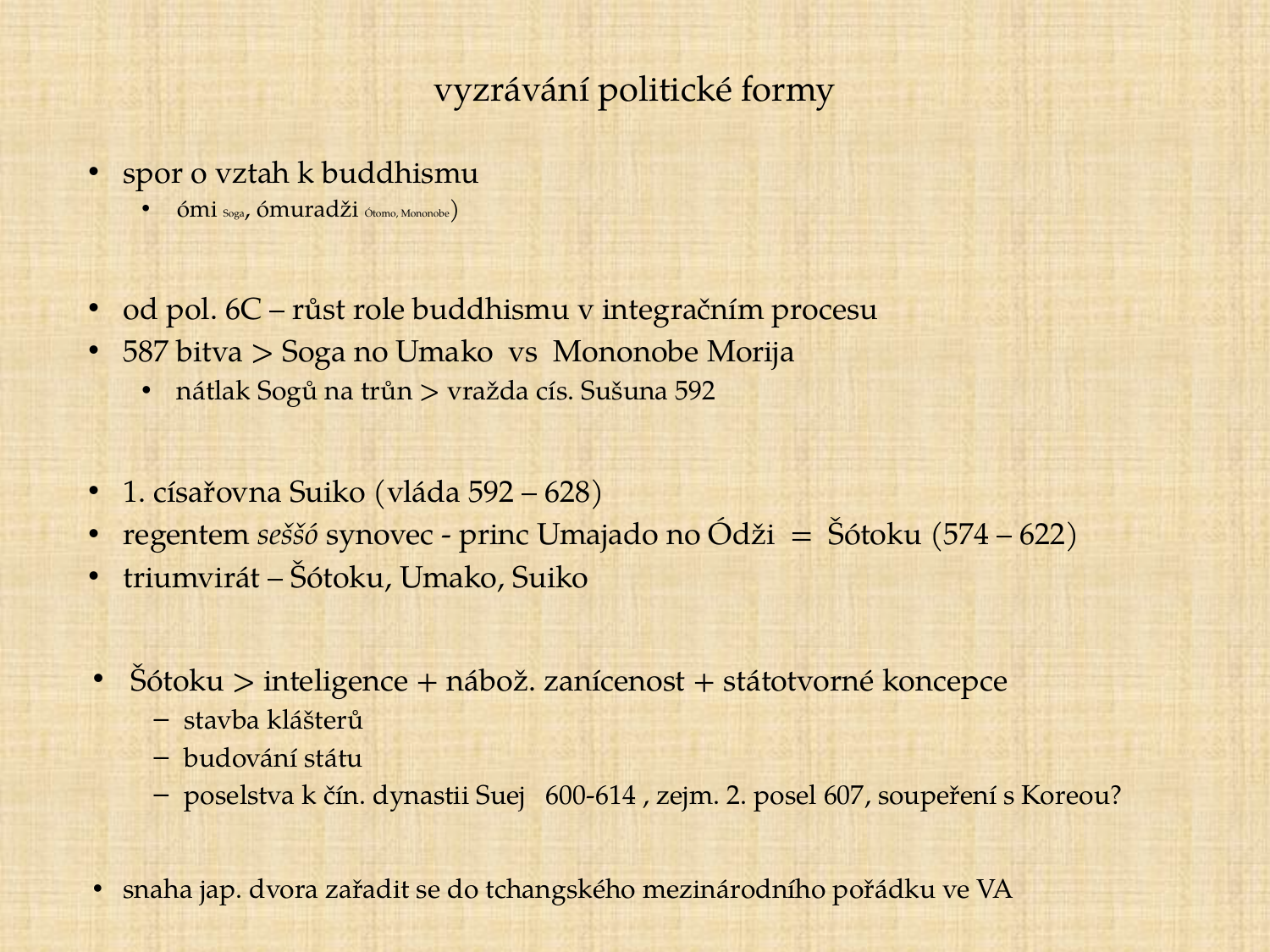

# vyzrávání politické formy
spor o vztah k buddhismu
ómi Soga, ómuradži Ótomo, Mononobe)

od pol. 6C – růst role buddhismu v integračním procesu
587 bitva > Soga no Umako  vs  Mononobe Morija
nátlak Sogů na trůn > vražda cís. Sušuna 592

1. císařovna Suiko (vláda 592 – 628)
regentem seššó synovec - princ Umajado no Ódži  =  Šótoku (574 – 622)
triumvirát – Šótoku, Umako, Suiko

Šótoku > inteligence + nábož. zanícenost + státotvorné koncepce
stavba klášterů
budování státu
poselstva k čín. dynastii Suej   600-614 , zejm. 2. posel 607, soupeření s Koreou?

snaha jap. dvora zařadit se do tchangského mezinárodního pořádku ve VA